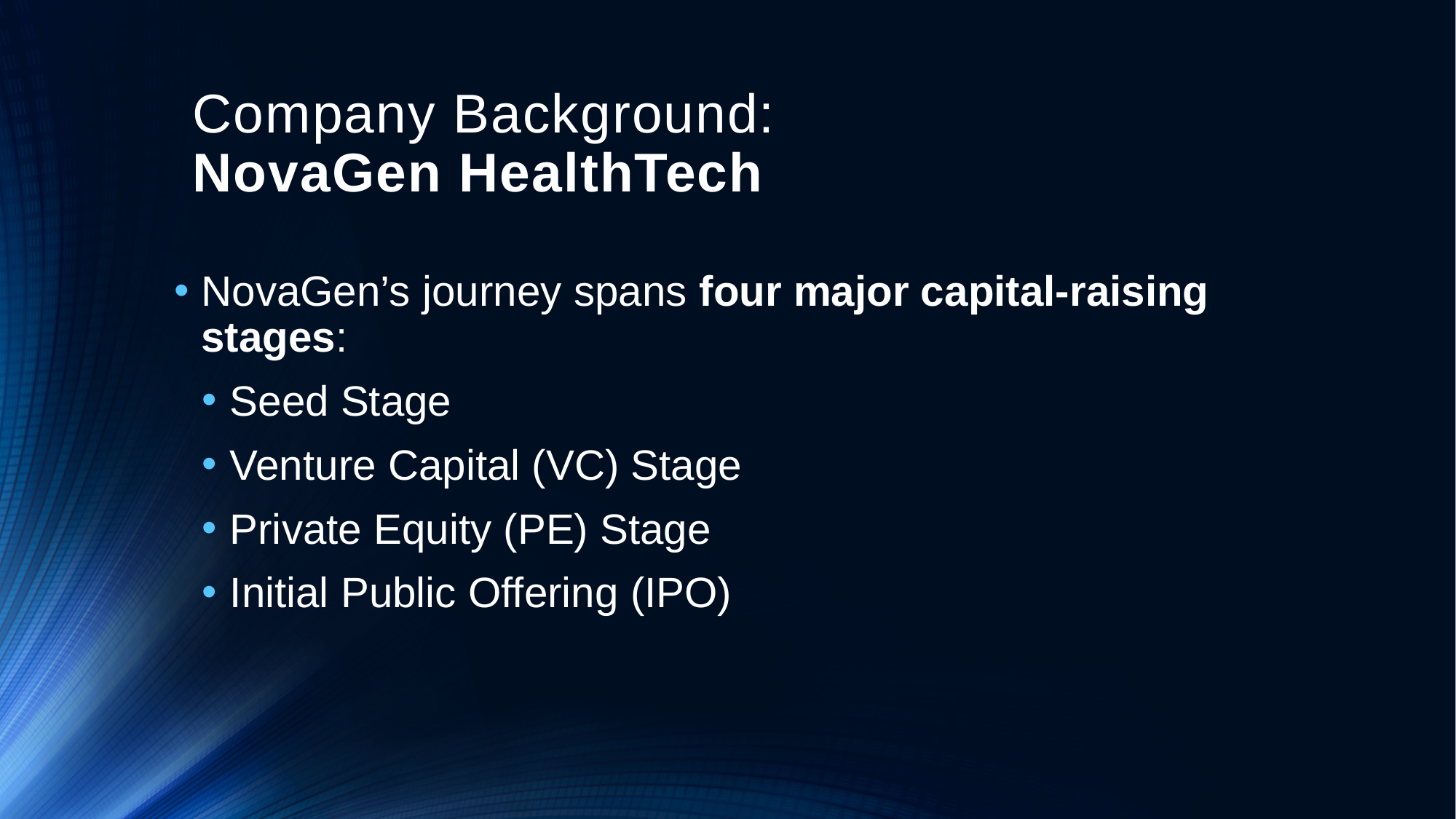

# Company Background: NovaGen HealthTech
NovaGen’s journey spans four major capital-raising stages:
Seed Stage
Venture Capital (VC) Stage
Private Equity (PE) Stage
Initial Public Offering (IPO)